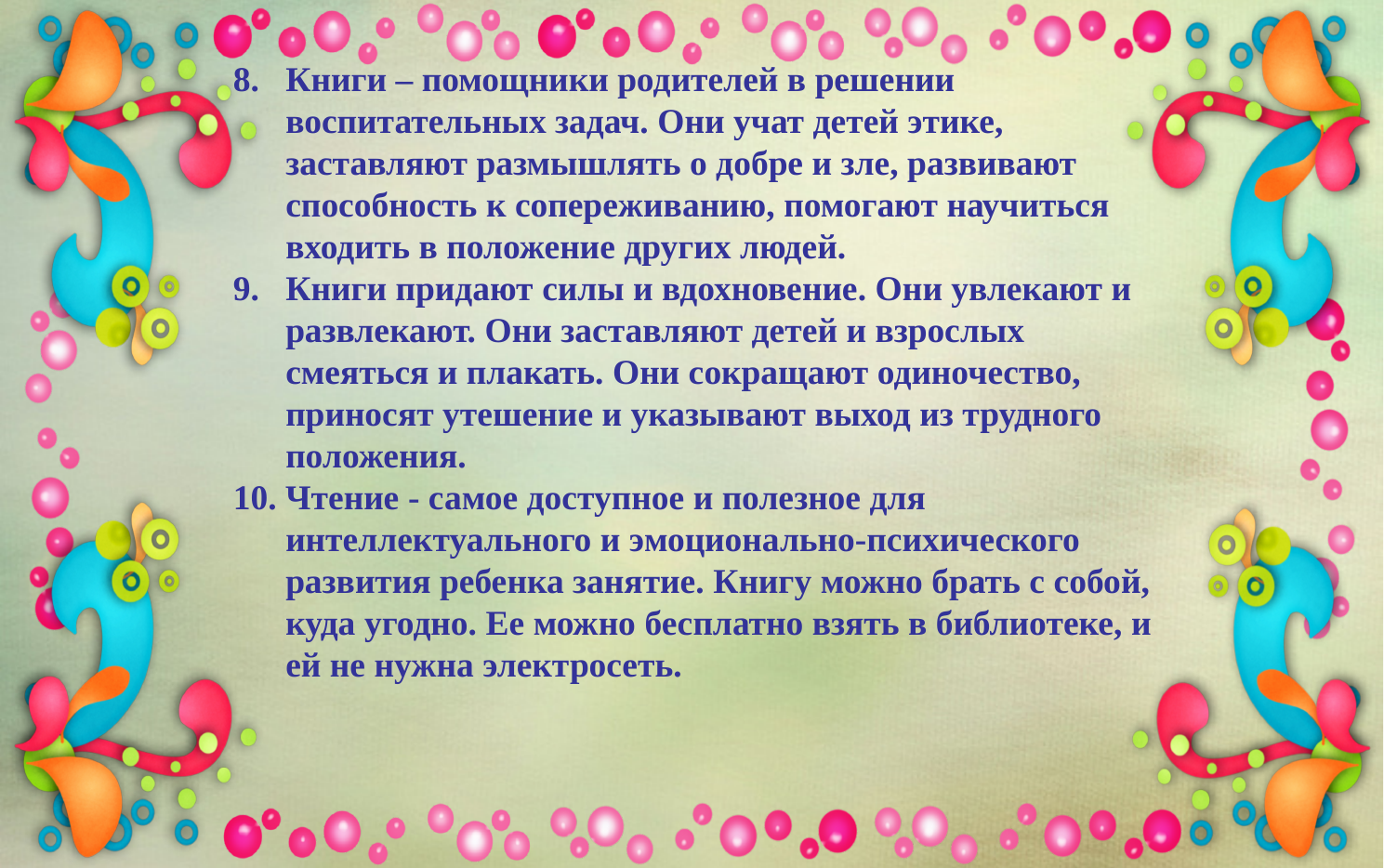

8.   Книги – помощники родителей в решении воспитательных задач. Они учат детей этике, заставляют размышлять о добре и зле, развивают способность к сопереживанию, помогают научиться входить в положение других людей.
9.   Книги придают силы и вдохновение. Они увлекают и развлекают. Они заставляют детей и взрослых смеяться и плакать. Они сокращают одиночество, приносят утешение и указывают выход из трудного положения.
10. Чтение - самое доступное и полезное для интеллектуального и эмоционально-психического развития ребенка занятие. Книгу можно брать с собой, куда угодно. Ее можно бесплатно взять в библиотеке, и ей не нужна электросеть.